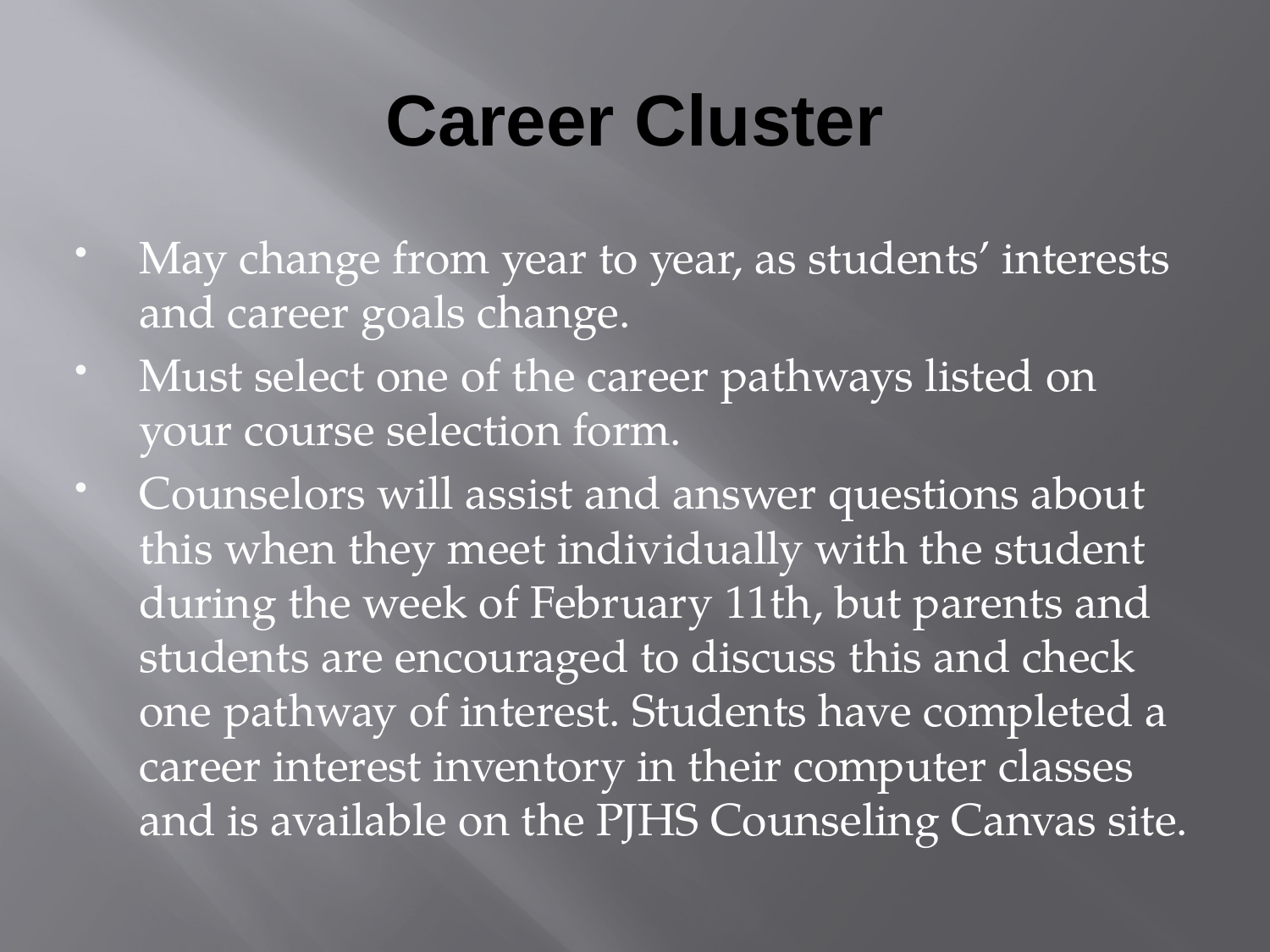

# Career Cluster
May change from year to year, as students’ interests and career goals change.
Must select one of the career pathways listed on your course selection form.
Counselors will assist and answer questions about this when they meet individually with the student during the week of February 11th, but parents and students are encouraged to discuss this and check one pathway of interest. Students have completed a career interest inventory in their computer classes and is available on the PJHS Counseling Canvas site.